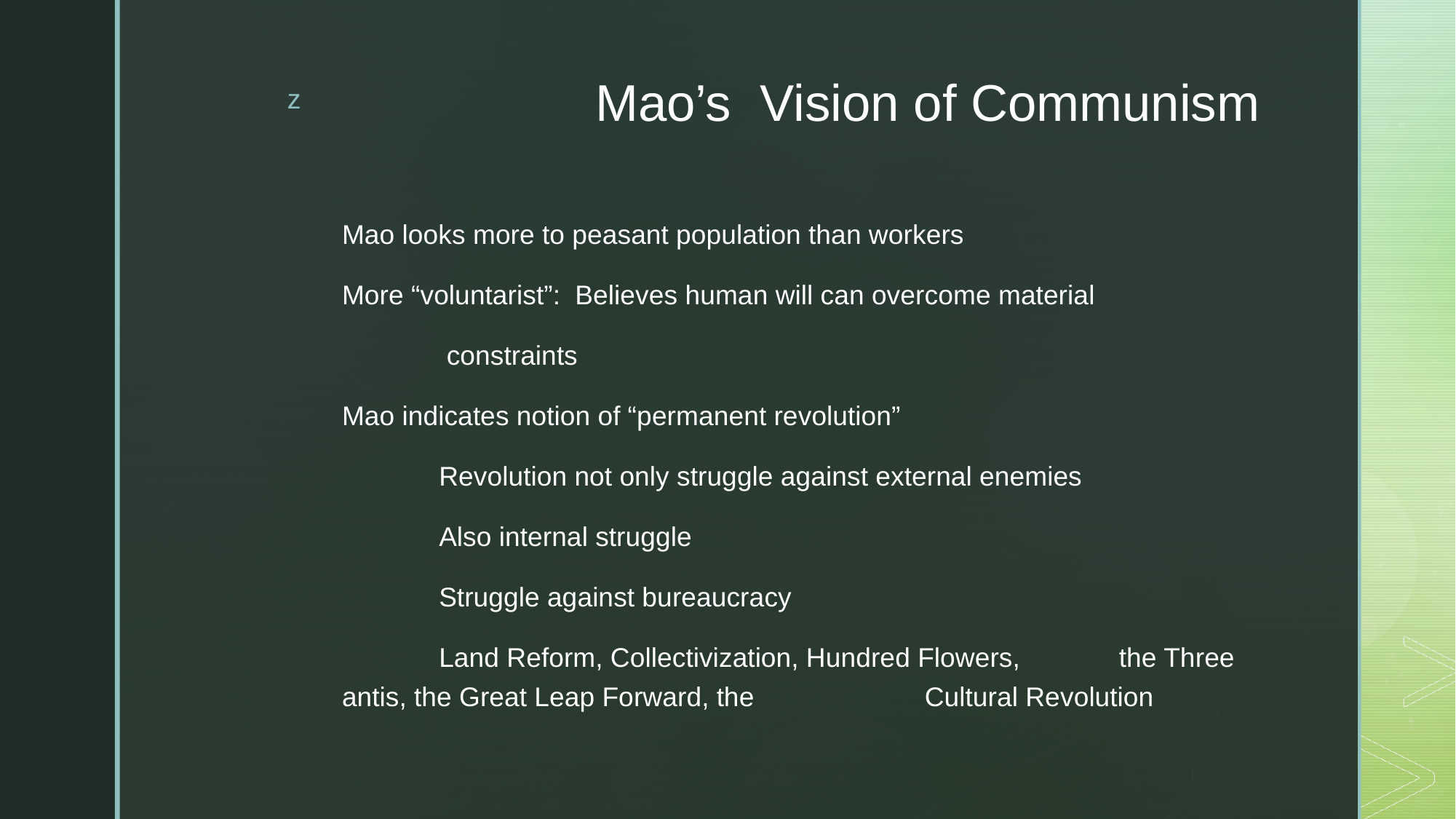

# Mao’s  Vision of Communism
Mao looks more to peasant population than workers
More “voluntarist”:  Believes human will can overcome material
		 constraints
Mao indicates notion of “permanent revolution”
	Revolution not only struggle against external enemies
	Also internal struggle
	Struggle against bureaucracy
		Land Reform, Collectivization, Hundred Flowers, 		the Three antis, the Great Leap Forward, the 			Cultural Revolution